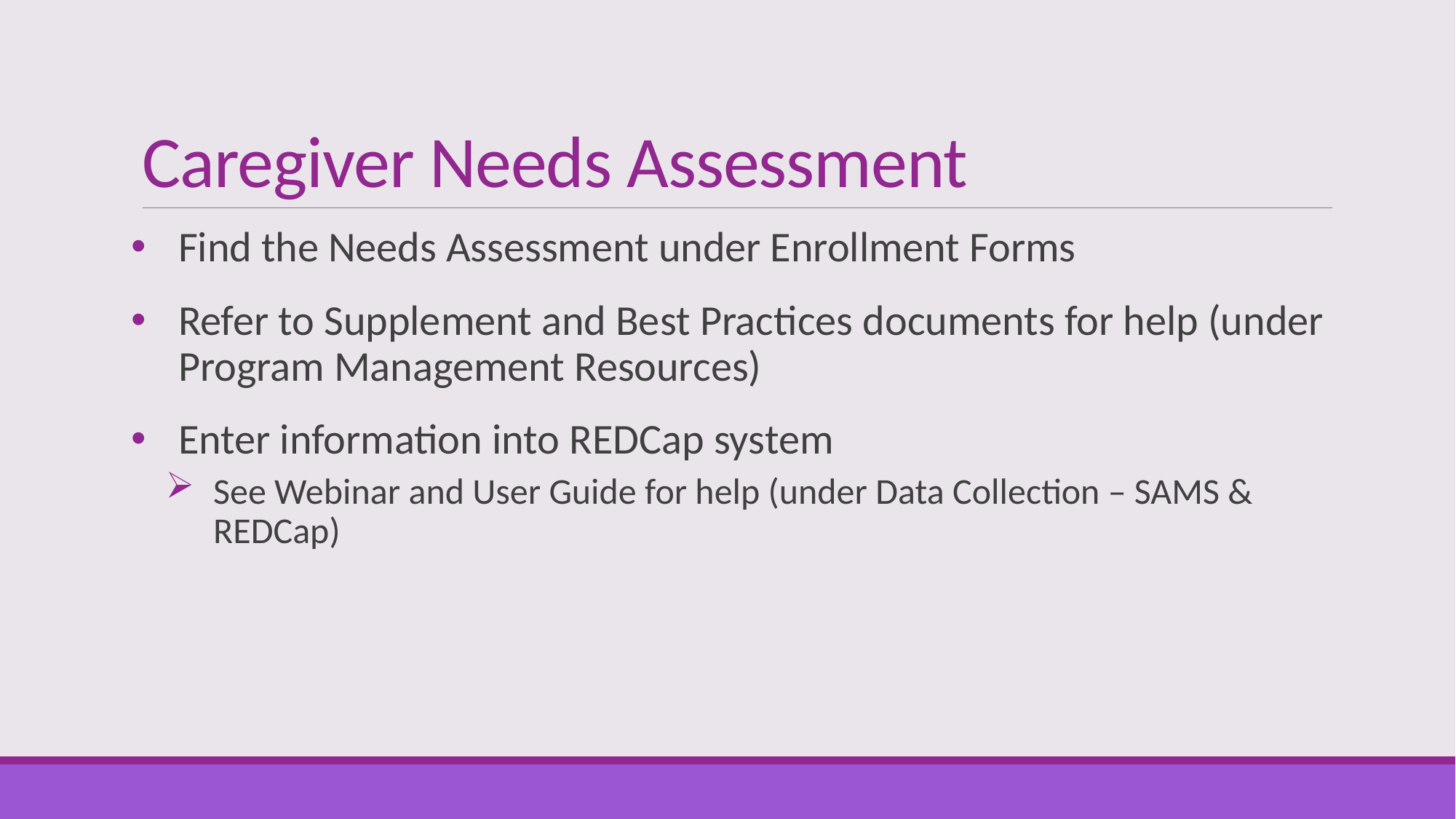

# Caregiver Needs Assessment
Find the Needs Assessment under Enrollment Forms
Refer to Supplement and Best Practices documents for help (under Program Management Resources)
Enter information into REDCap system
See Webinar and User Guide for help (under Data Collection – SAMS & REDCap)